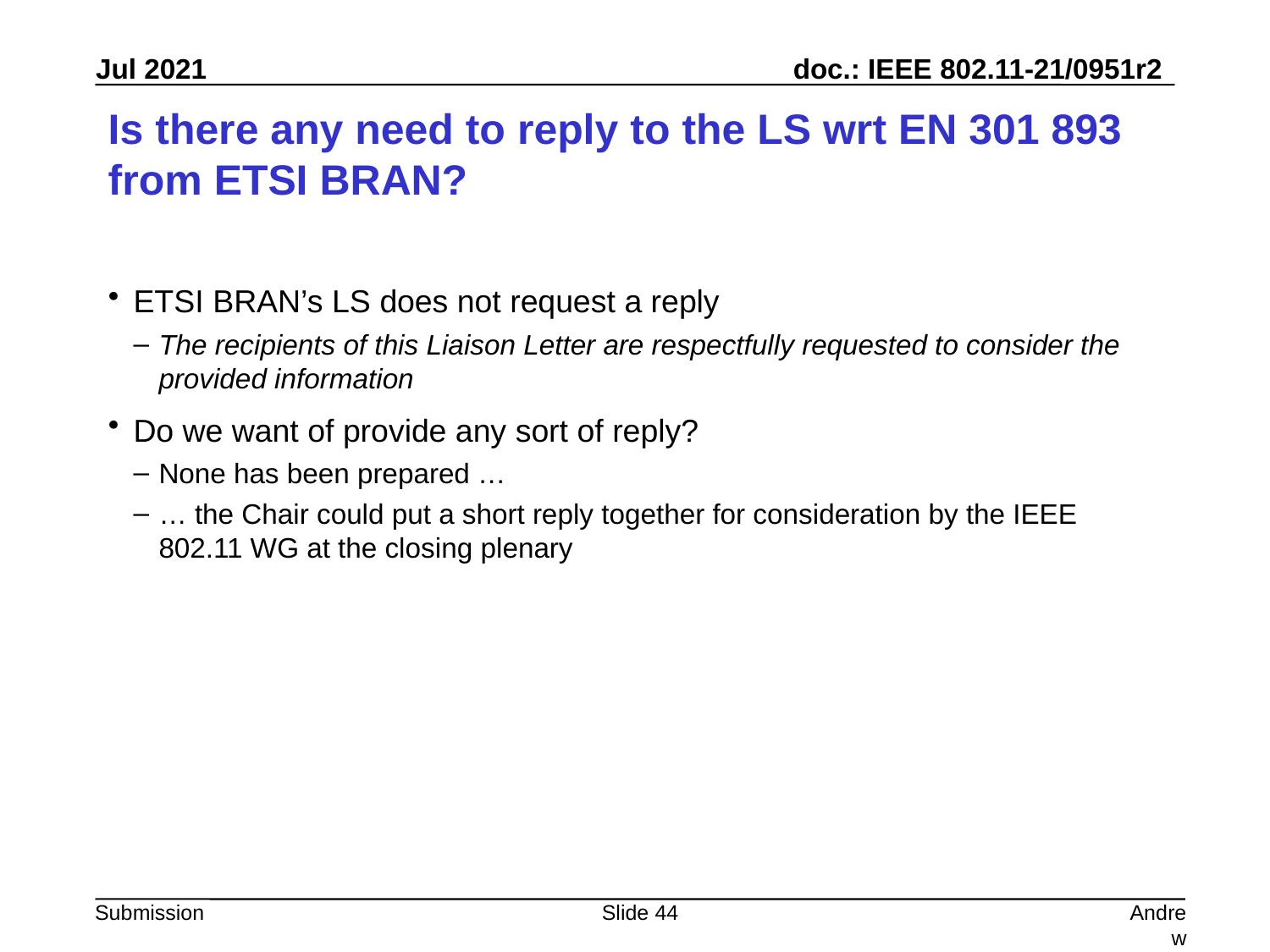

# Is there any need to reply to the LS wrt EN 301 893 from ETSI BRAN?
ETSI BRAN’s LS does not request a reply
The recipients of this Liaison Letter are respectfully requested to consider the provided information
Do we want of provide any sort of reply?
None has been prepared …
… the Chair could put a short reply together for consideration by the IEEE 802.11 WG at the closing plenary
Slide 44
Andrew Myles, Cisco